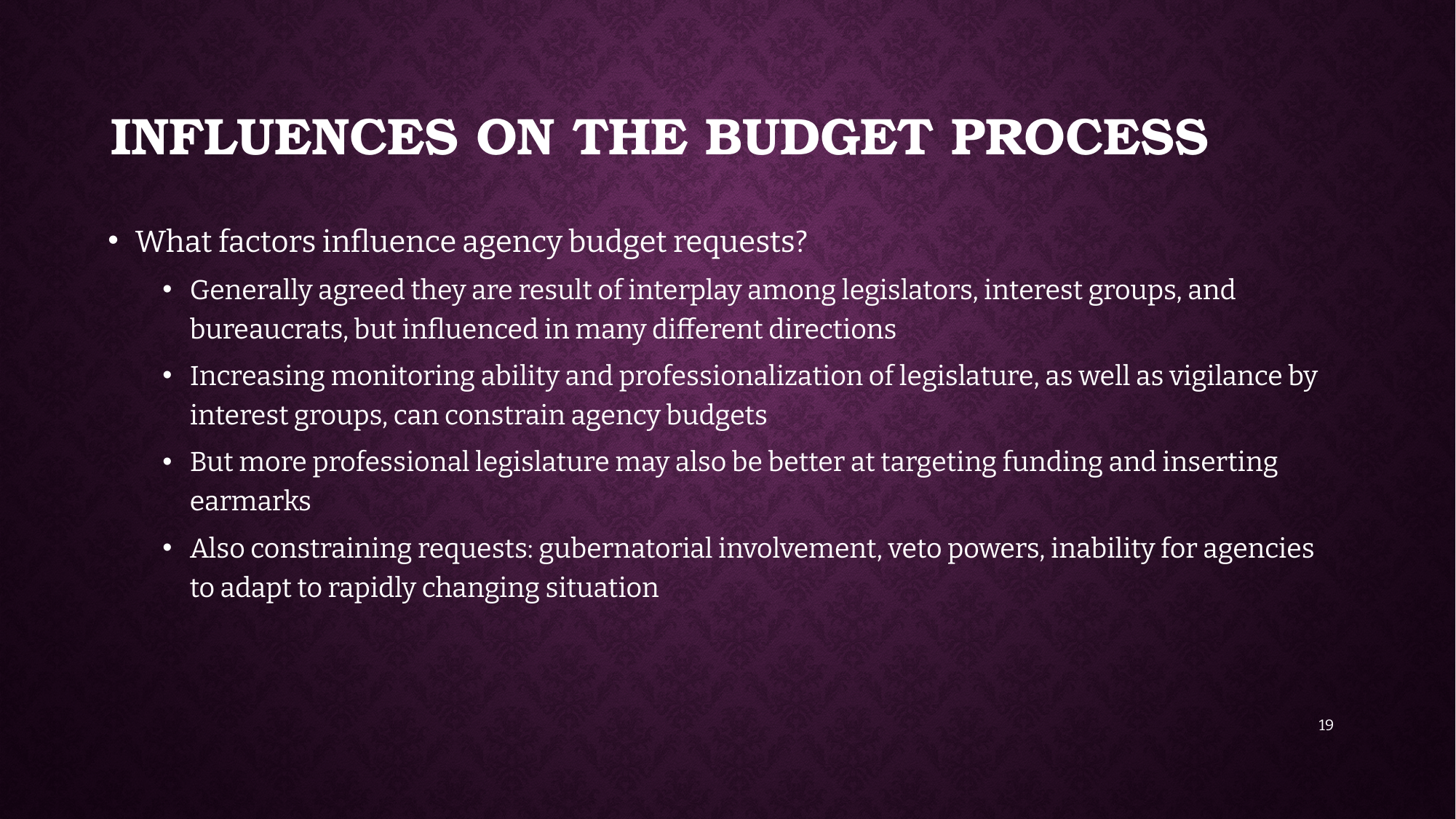

# Influences on the budget process
What factors influence agency budget requests?
Generally agreed they are result of interplay among legislators, interest groups, and bureaucrats, but influenced in many different directions
Increasing monitoring ability and professionalization of legislature, as well as vigilance by interest groups, can constrain agency budgets
But more professional legislature may also be better at targeting funding and inserting earmarks
Also constraining requests: gubernatorial involvement, veto powers, inability for agencies to adapt to rapidly changing situation
19